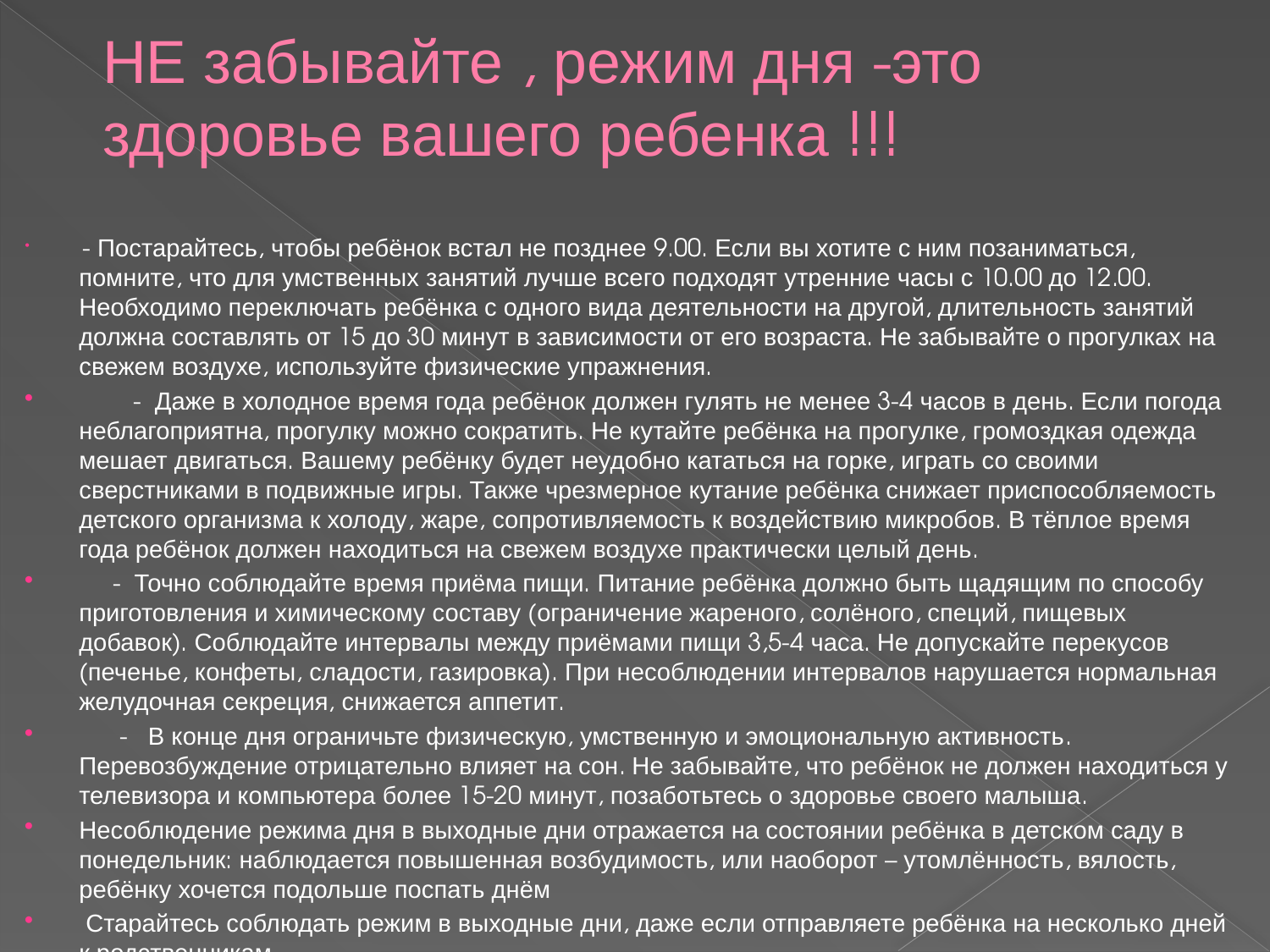

# НЕ забывайте , режим дня -это здоровье вашего ребенка !!!
 - Постарайтесь, чтобы ребёнок встал не позднее 9.00. Если вы хотите с ним позаниматься, помните, что для умственных занятий лучше всего подходят утренние часы с 10.00 до 12.00. Необходимо переключать ребёнка с одного вида деятельности на другой, длительность занятий должна составлять от 15 до 30 минут в зависимости от его возраста. Не забывайте о прогулках на свежем воздухе, используйте физические упражнения.
        -  Даже в холодное время года ребёнок должен гулять не менее 3-4 часов в день. Если погода неблагоприятна, прогулку можно сократить. Не кутайте ребёнка на прогулке, громоздкая одежда мешает двигаться. Вашему ребёнку будет неудобно кататься на горке, играть со своими сверстниками в подвижные игры. Также чрезмерное кутание ребёнка снижает приспособляемость детского организма к холоду, жаре, сопротивляемость к воздействию микробов. В тёплое время года ребёнок должен находиться на свежем воздухе практически целый день.
     -  Точно соблюдайте время приёма пищи. Питание ребёнка должно быть щадящим по способу приготовления и химическому составу (ограничение жареного, солёного, специй, пищевых добавок). Соблюдайте интервалы между приёмами пищи 3,5-4 часа. Не допускайте перекусов (печенье, конфеты, сладости, газировка). При несоблюдении интервалов нарушается нормальная желудочная секреция, снижается аппетит.
      -   В конце дня ограничьте физическую, умственную и эмоциональную активность. Перевозбуждение отрицательно влияет на сон. Не забывайте, что ребёнок не должен находиться у телевизора и компьютера более 15-20 минут, позаботьтесь о здоровье своего малыша.
Несоблюдение режима дня в выходные дни отражается на состоянии ребёнка в детском саду в понедельник: наблюдается повышенная возбудимость, или наоборот – утомлённость, вялость, ребёнку хочется подольше поспать днём
 Старайтесь соблюдать режим в выходные дни, даже если отправляете ребёнка на несколько дней к родственникам.